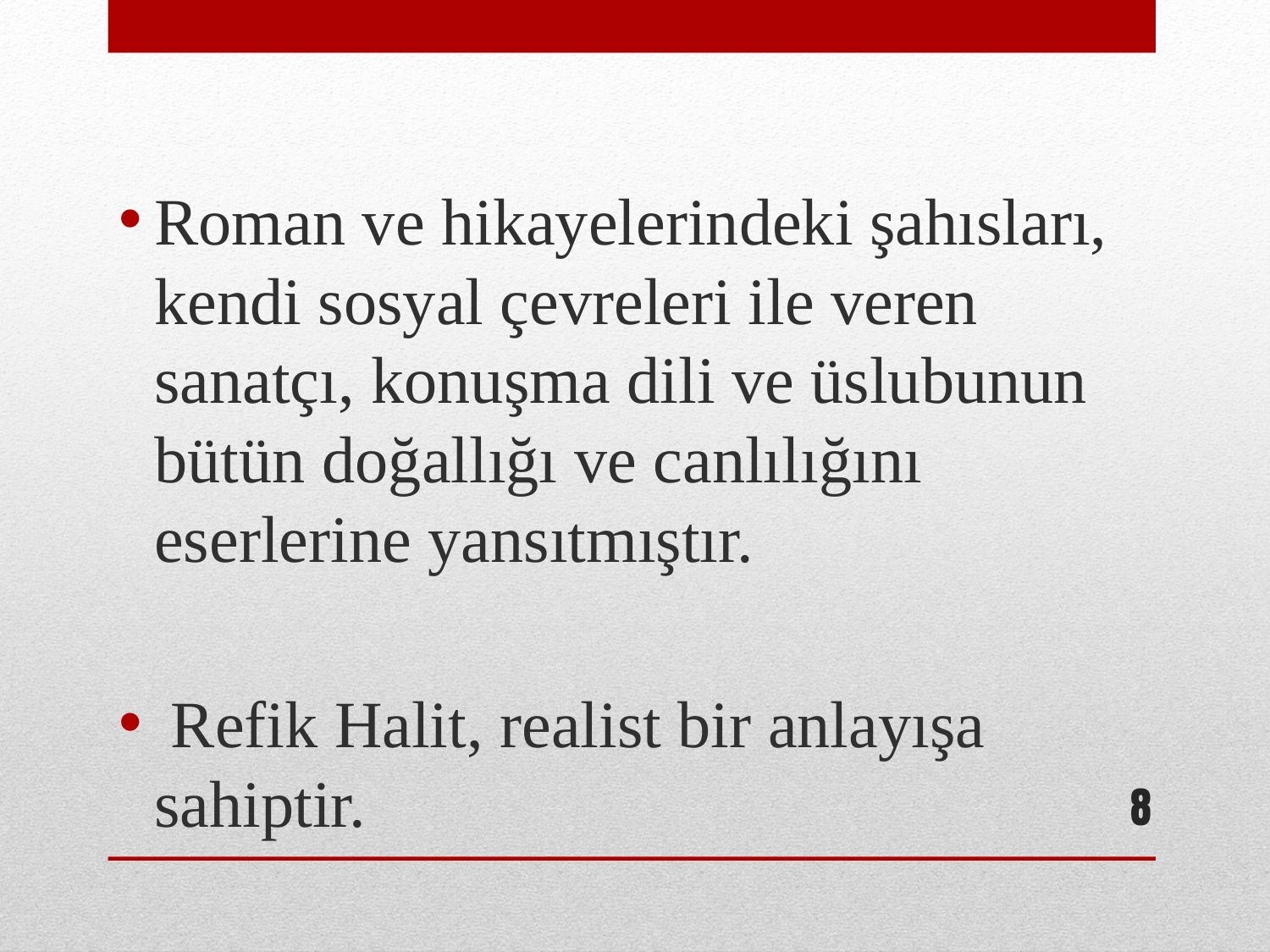

Roman ve hikayelerindeki şahısları, kendi sosyal çevreleri ile veren sanatçı, konuşma dili ve üslubunun bütün doğallığı ve canlılığını eserlerine yansıtmıştır.

 Refik Halit, realist bir anlayışa sahiptir.

8